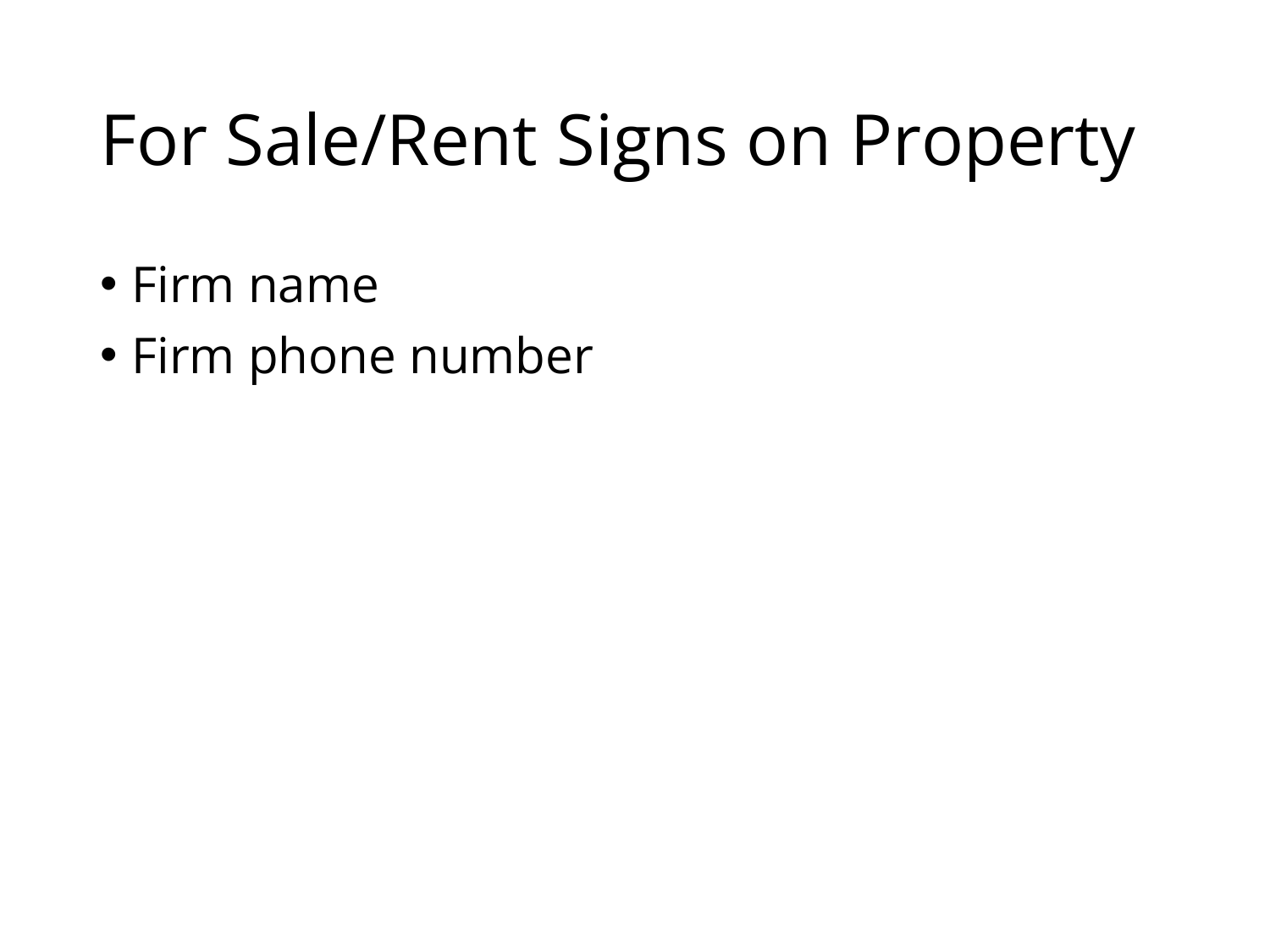

# For Sale/Rent Signs on Property
Firm name
Firm phone number